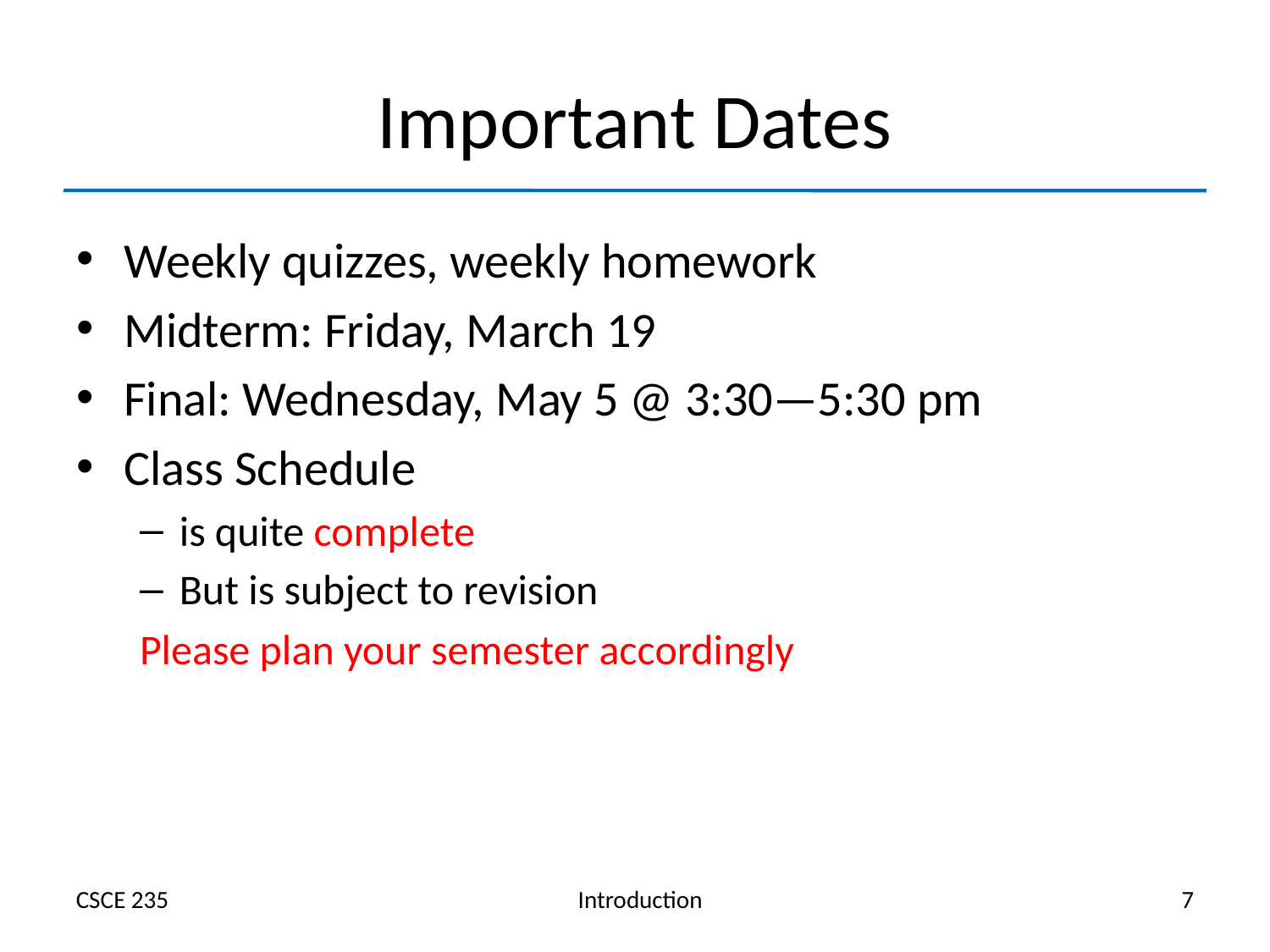

# Important Dates
Weekly quizzes, weekly homework
Midterm: Friday, March 19
Final: Wednesday, May 5 @ 3:30—5:30 pm
Class Schedule
is quite complete
But is subject to revision
Please plan your semester accordingly